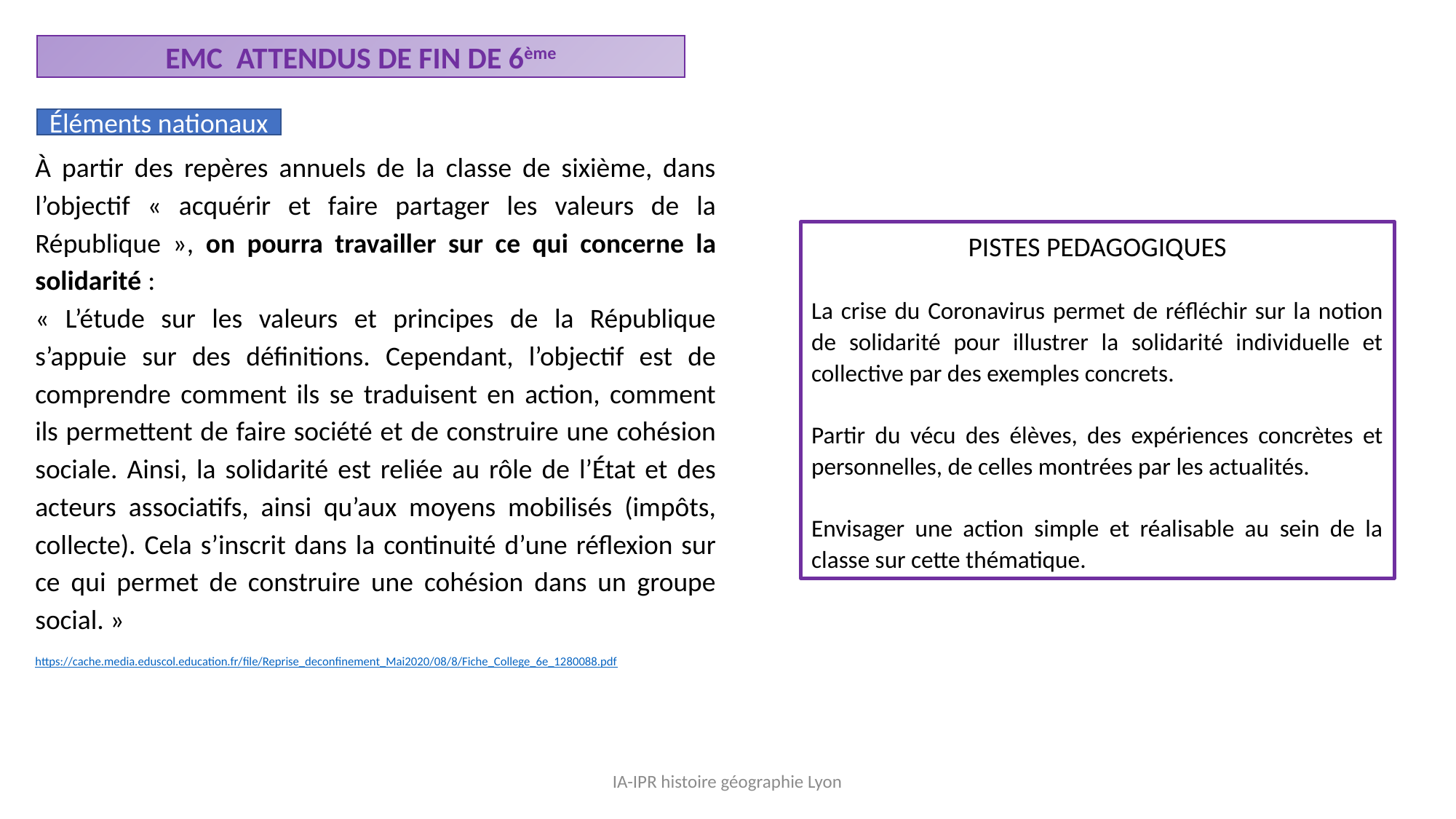

EMC  ATTENDUS DE FIN DE 6ème

Éléments nationaux
À partir des repères annuels de la classe de sixième, dans l’objectif « acquérir et faire partager les valeurs de la République », on pourra travailler sur ce qui concerne la solidarité :
« L’étude sur les valeurs et principes de la République s’appuie sur des définitions. Cependant, l’objectif est de comprendre comment ils se traduisent en action, comment ils permettent de faire société et de construire une cohésion sociale. Ainsi, la solidarité est reliée au rôle de l’État et des acteurs associatifs, ainsi qu’aux moyens mobilisés (impôts, collecte). Cela s’inscrit dans la continuité d’une réflexion sur ce qui permet de construire une cohésion dans un groupe social. »
PISTES PEDAGOGIQUES

La crise du Coronavirus permet de réfléchir sur la notion de solidarité pour illustrer la solidarité individuelle et collective par des exemples concrets.

Partir du vécu des élèves, des expériences concrètes et personnelles, de celles montrées par les actualités.

Envisager une action simple et réalisable au sein de la classe sur cette thématique.
https://cache.media.eduscol.education.fr/file/Reprise_deconfinement_Mai2020/08/8/Fiche_College_6e_1280088.pdf

IA-IPR histoire géographie Lyon